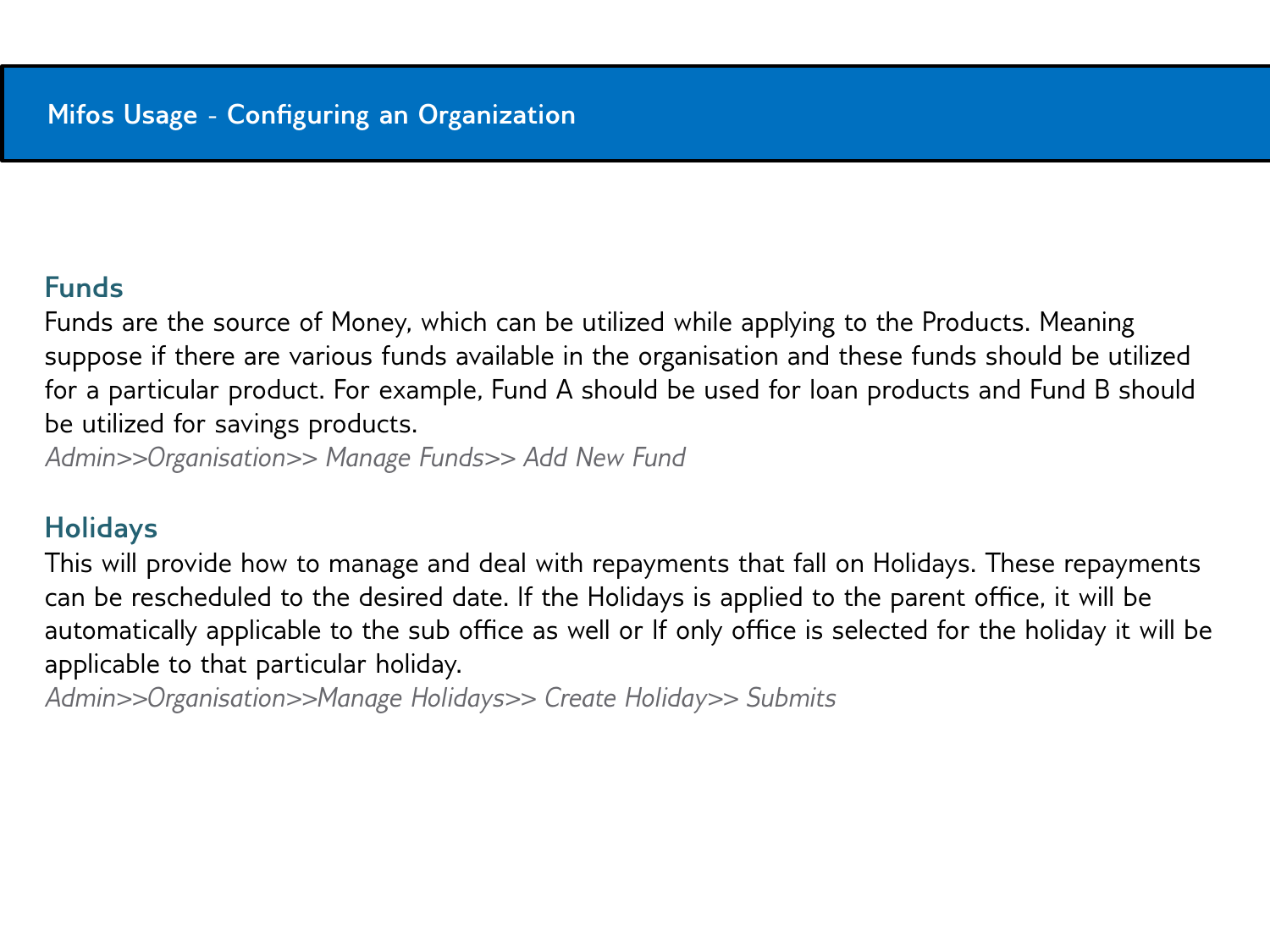

Mifos Usage - Configuring an Organization

Funds
Funds are the source of Money, which can be utilized while applying to the Products. Meaning suppose if there are various funds available in the organisation and these funds should be utilized for a particular product. For example, Fund A should be used for loan products and Fund B should be utilized for savings products.
Admin>>Organisation>> Manage Funds>> Add New Fund

Holidays
This will provide how to manage and deal with repayments that fall on Holidays. These repayments can be rescheduled to the desired date. If the Holidays is applied to the parent office, it will be automatically applicable to the sub office as well or If only office is selected for the holiday it will be applicable to that particular holiday.
Admin>>Organisation>>Manage Holidays>> Create Holiday>> Submits